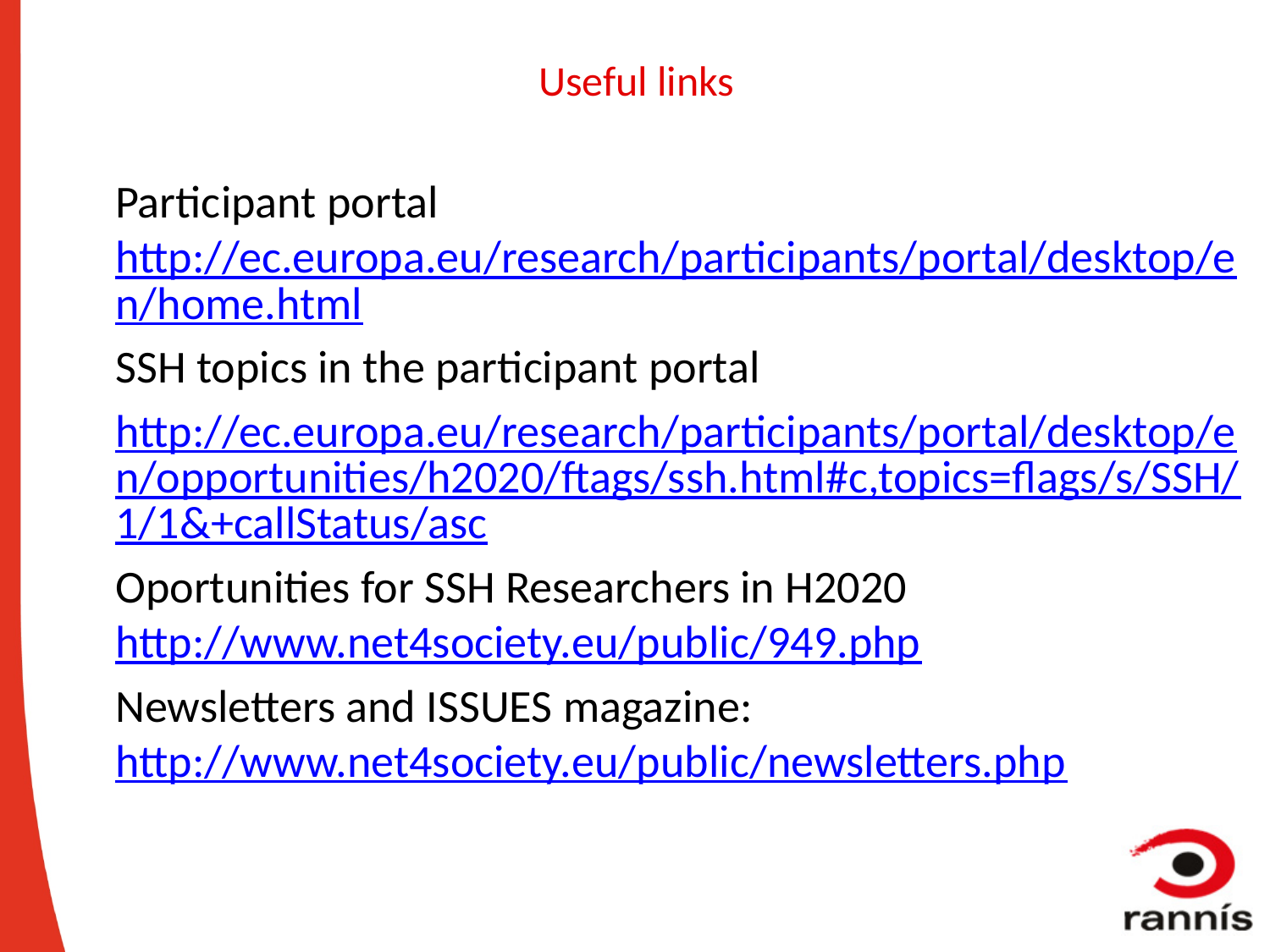

# Useful links
Participant portal http://ec.europa.eu/research/participants/portal/desktop/en/home.html
SSH topics in the participant portal
http://ec.europa.eu/research/participants/portal/desktop/en/opportunities/h2020/ftags/ssh.html#c,topics=flags/s/SSH/1/1&+callStatus/asc
Oportunities for SSH Researchers in H2020 http://www.net4society.eu/public/949.php
Newsletters and ISSUES magazine: http://www.net4society.eu/public/newsletters.php